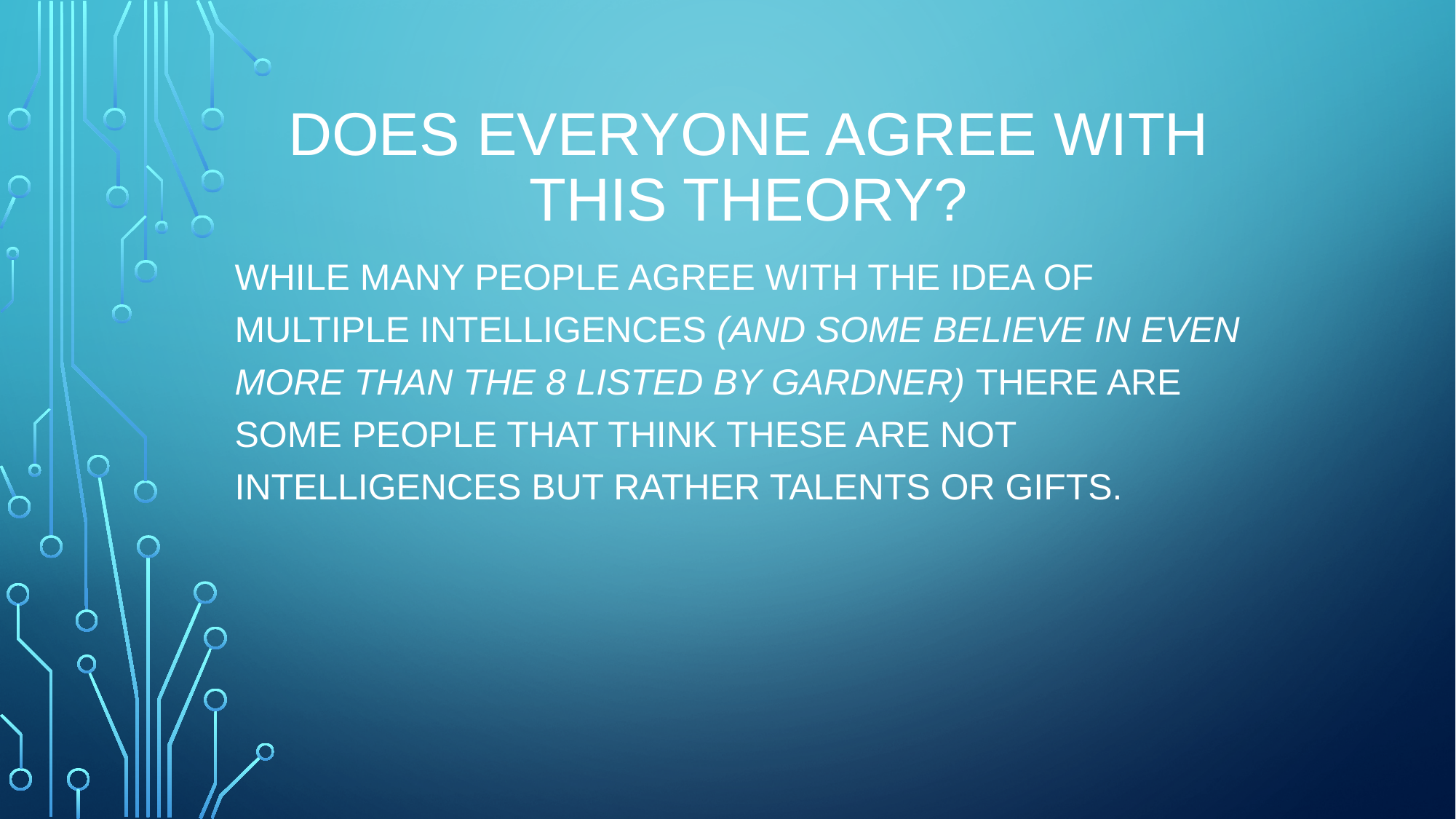

# Does everyone agree with this theory?
While many people agree with the idea of multiple intelligences (and some believe in even more than the 8 listed by Gardner) there are some people that think these are not intelligences but rather talents or gifts.